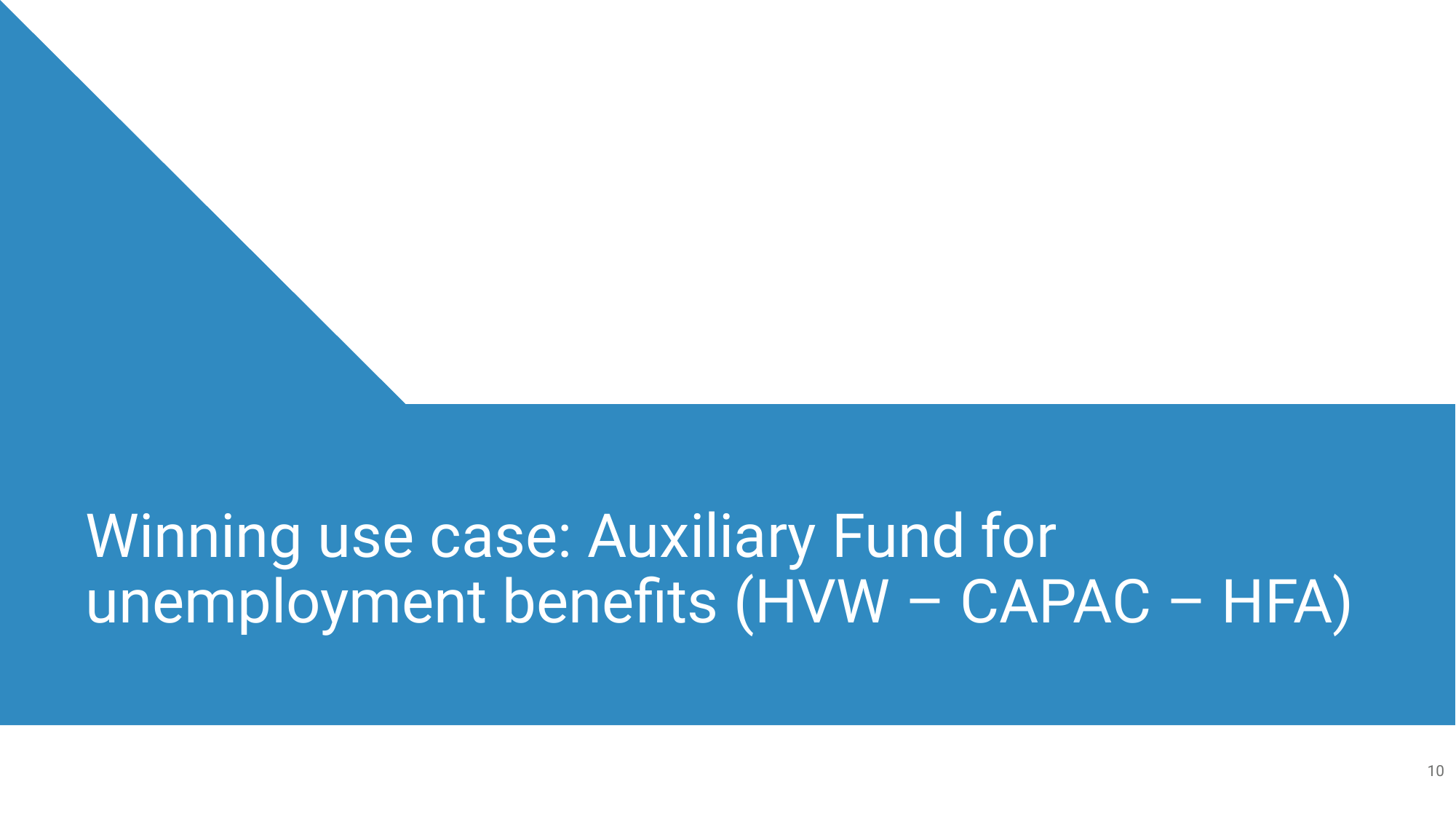

# Winning use case: Auxiliary Fund for unemployment benefits (HVW – CAPAC – HFA)
10